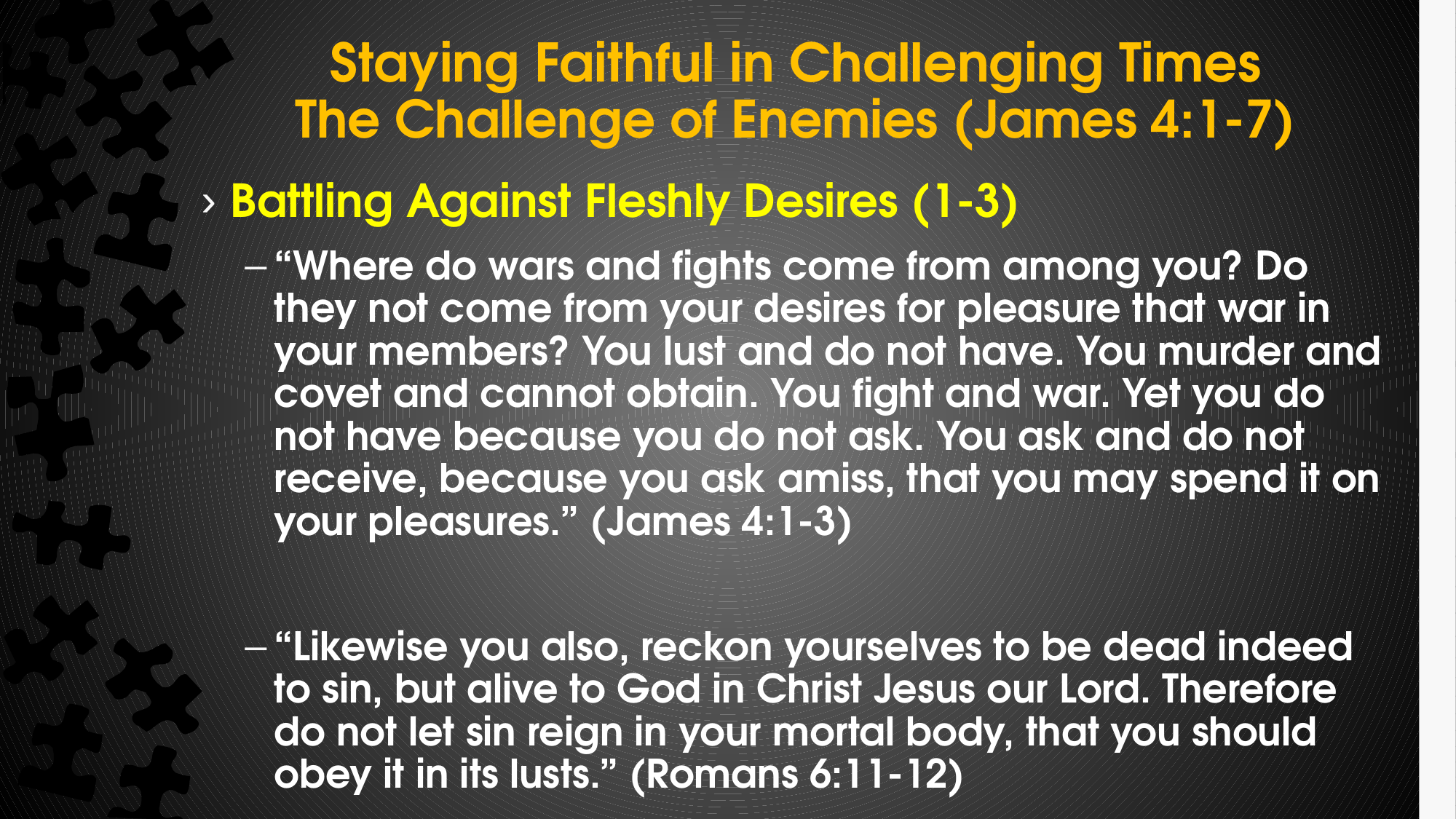

# Staying Faithful in Challenging Times The Challenge of Enemies (James 4:1-7)
Battling Against Fleshly Desires (1-3)
“Where do wars and fights come from among you? Do they not come from your desires for pleasure that war in your members? You lust and do not have. You murder and covet and cannot obtain. You fight and war. Yet you do not have because you do not ask. You ask and do not receive, because you ask amiss, that you may spend it on your pleasures.” (James 4:1-3)

“Likewise you also, reckon yourselves to be dead indeed to sin, but alive to God in Christ Jesus our Lord. Therefore do not let sin reign in your mortal body, that you should obey it in its lusts.” (Romans 6:11-12)